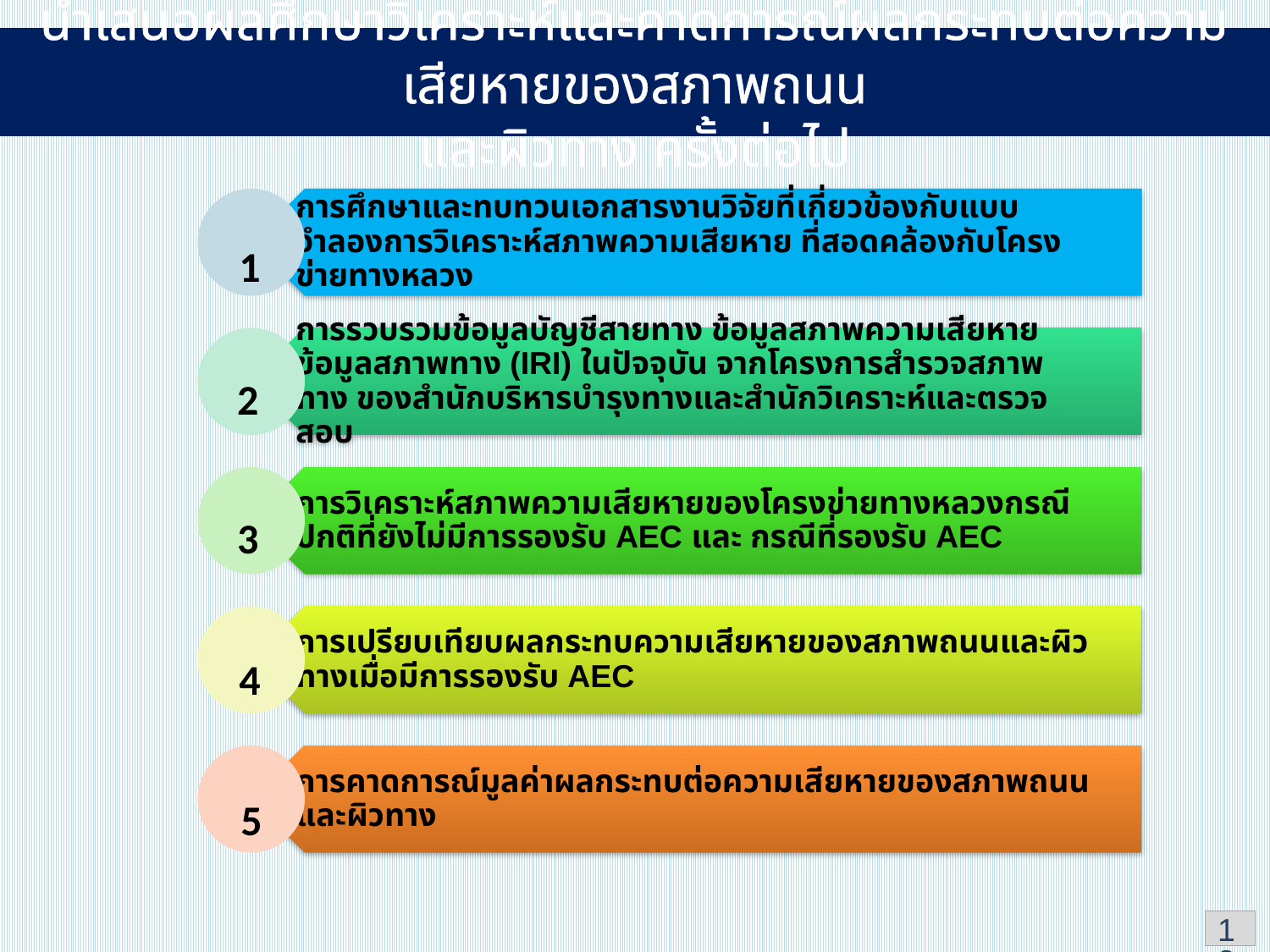

นำเสนอผลศึกษาวิเคราะห์และคาดการณ์ผลกระทบต่อความเสียหายของสภาพถนน
และผิวทาง ครั้งต่อไป
การศึกษาและทบทวนเอกสารงานวิจัยที่เกี่ยวข้องกับแบบจำลองการวิเคราะห์สภาพความเสียหาย ที่สอดคล้องกับโครงข่ายทางหลวง
การรวบรวมข้อมูลบัญชีสายทาง ข้อมูลสภาพความเสียหาย ข้อมูลสภาพทาง (IRI) ในปัจจุบัน จากโครงการสำรวจสภาพทาง ของสำนักบริหารบำรุงทางและสำนักวิเคราะห์และตรวจสอบ
การวิเคราะห์สภาพความเสียหายของโครงข่ายทางหลวงกรณีปกติที่ยังไม่มีการรองรับ AEC และ กรณีที่รองรับ AEC
การเปรียบเทียบผลกระทบความเสียหายของสภาพถนนและผิวทางเมื่อมีการรองรับ AEC
การคาดการณ์มูลค่าผลกระทบต่อความเสียหายของสภาพถนนและผิวทาง
1
2
Interim Report

3
4
5
13